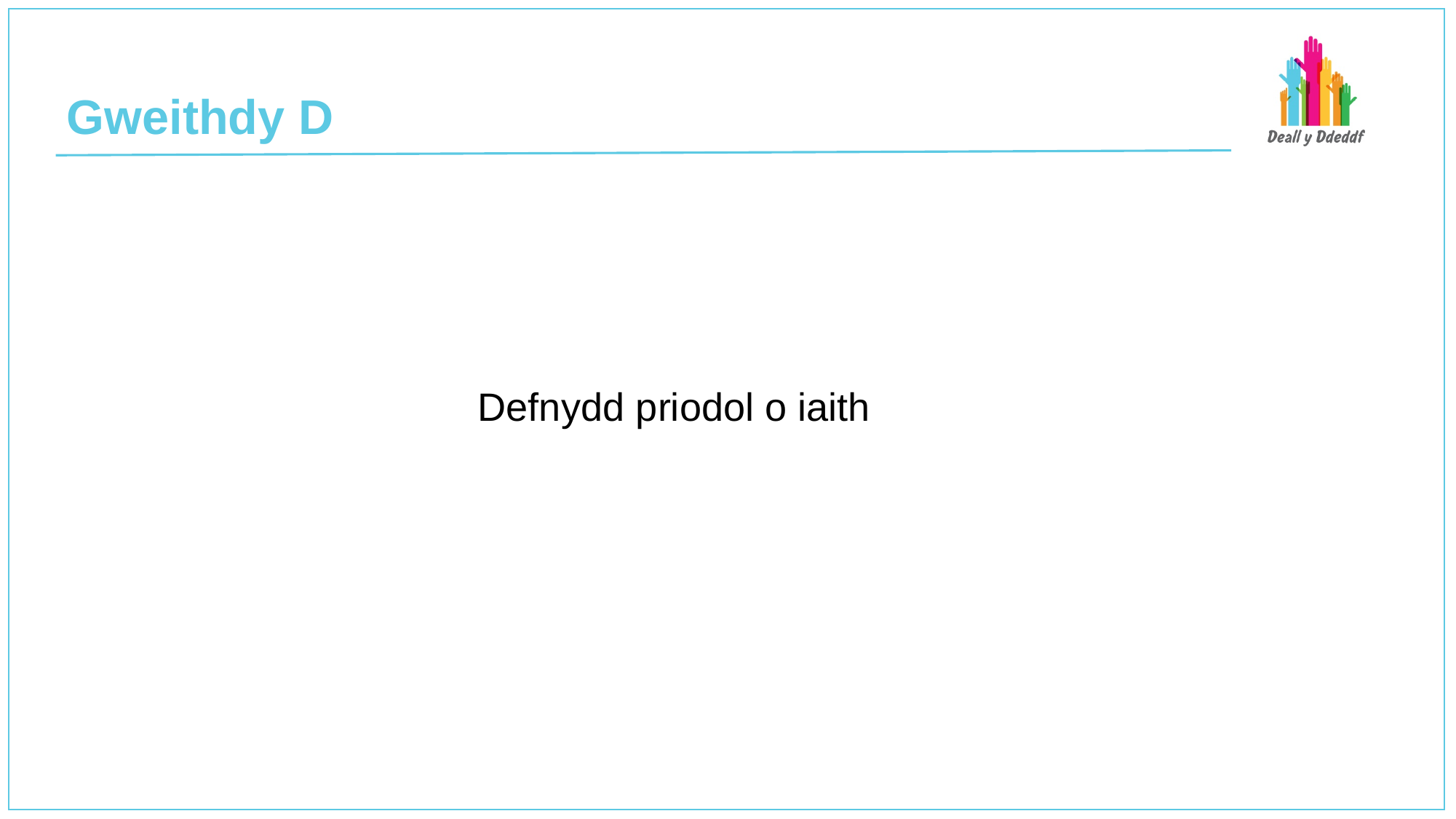

# Gweithdy D
Defnydd priodol o iaith